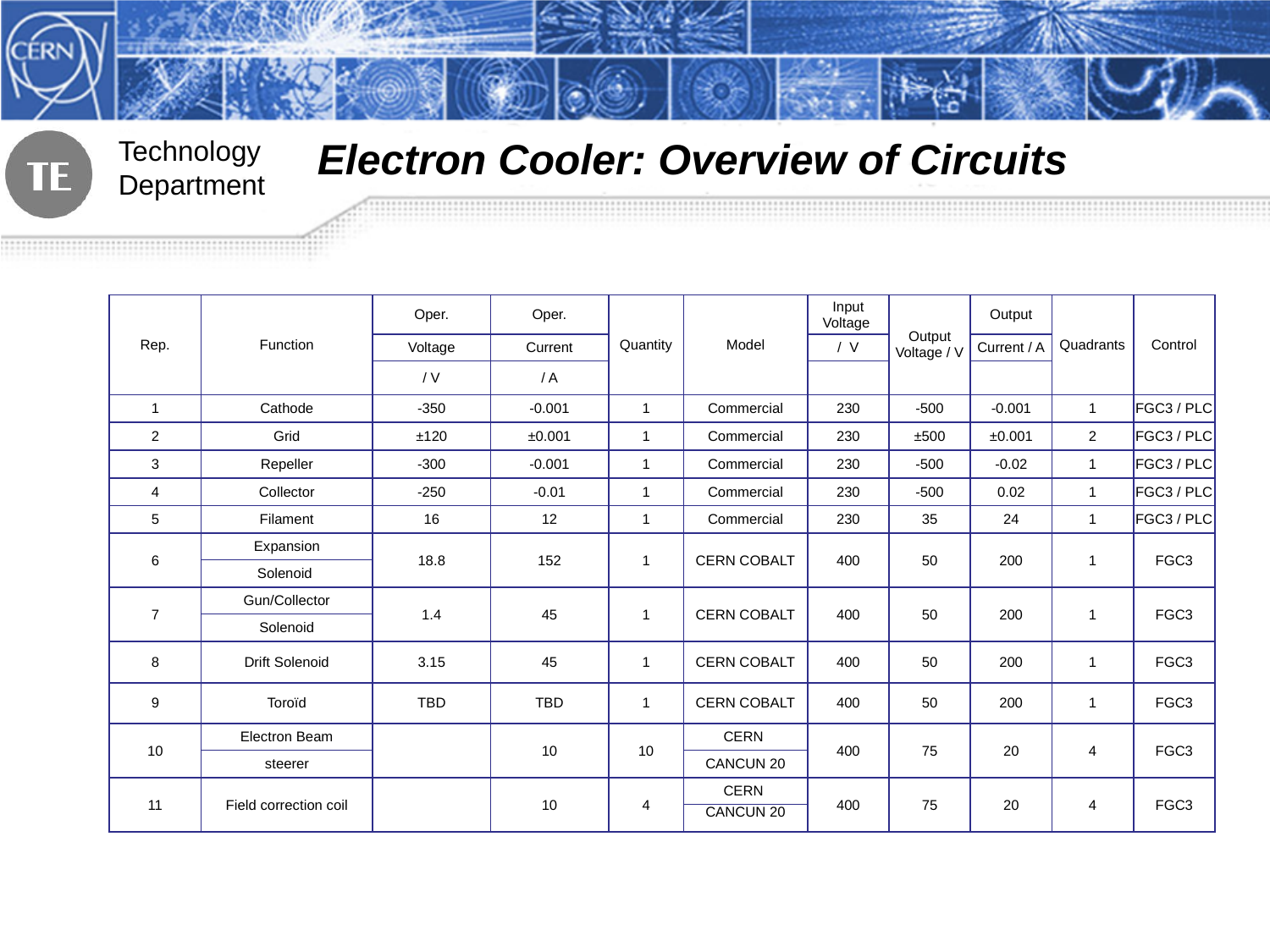

Electron Cooler: Overview of Circuits
| Rep. | Function | Oper. | Oper. | Quantity | Model | Input Voltage | Output Voltage / V | Output | Quadrants | Control |
| --- | --- | --- | --- | --- | --- | --- | --- | --- | --- | --- |
|  |  | Voltage | Current |  |  | / V |  | Current / A |  |  |
|  |  | / V | / A |  |  |  |  |  |  |  |
| 1 | Cathode | -350 | -0.001 | 1 | Commercial | 230 | -500 | -0.001 | 1 | FGC3 / PLC |
| 2 | Grid | ±120 | ±0.001 | 1 | Commercial | 230 | ±500 | ±0.001 | 2 | FGC3 / PLC |
| 3 | Repeller | -300 | -0.001 | 1 | Commercial | 230 | -500 | -0.02 | 1 | FGC3 / PLC |
| 4 | Collector | -250 | -0.01 | 1 | Commercial | 230 | -500 | 0.02 | 1 | FGC3 / PLC |
| 5 | Filament | 16 | 12 | 1 | Commercial | 230 | 35 | 24 | 1 | FGC3 / PLC |
| 6 | Expansion | 18.8 | 152 | 1 | CERN COBALT | 400 | 50 | 200 | 1 | FGC3 |
|  | Solenoid |  |  |  |  |  |  |  |  |  |
| 7 | Gun/Collector | 1.4 | 45 | 1 | CERN COBALT | 400 | 50 | 200 | 1 | FGC3 |
|  | Solenoid |  |  |  |  |  |  |  |  |  |
| 8 | Drift Solenoid | 3.15 | 45 | 1 | CERN COBALT | 400 | 50 | 200 | 1 | FGC3 |
| 9 | Toroïd | TBD | TBD | 1 | CERN COBALT | 400 | 50 | 200 | 1 | FGC3 |
| 10 | Electron Beam |  | 10 | 10 | CERN | 400 | 75 | 20 | 4 | FGC3 |
|  | steerer |  |  |  | CANCUN 20 |  |  |  |  |  |
| 11 | Field correction coil |  | 10 | 4 | CERN | 400 | 75 | 20 | 4 | FGC3 |
|  |  |  |  |  | CANCUN 20 |  |  |  |  |  |